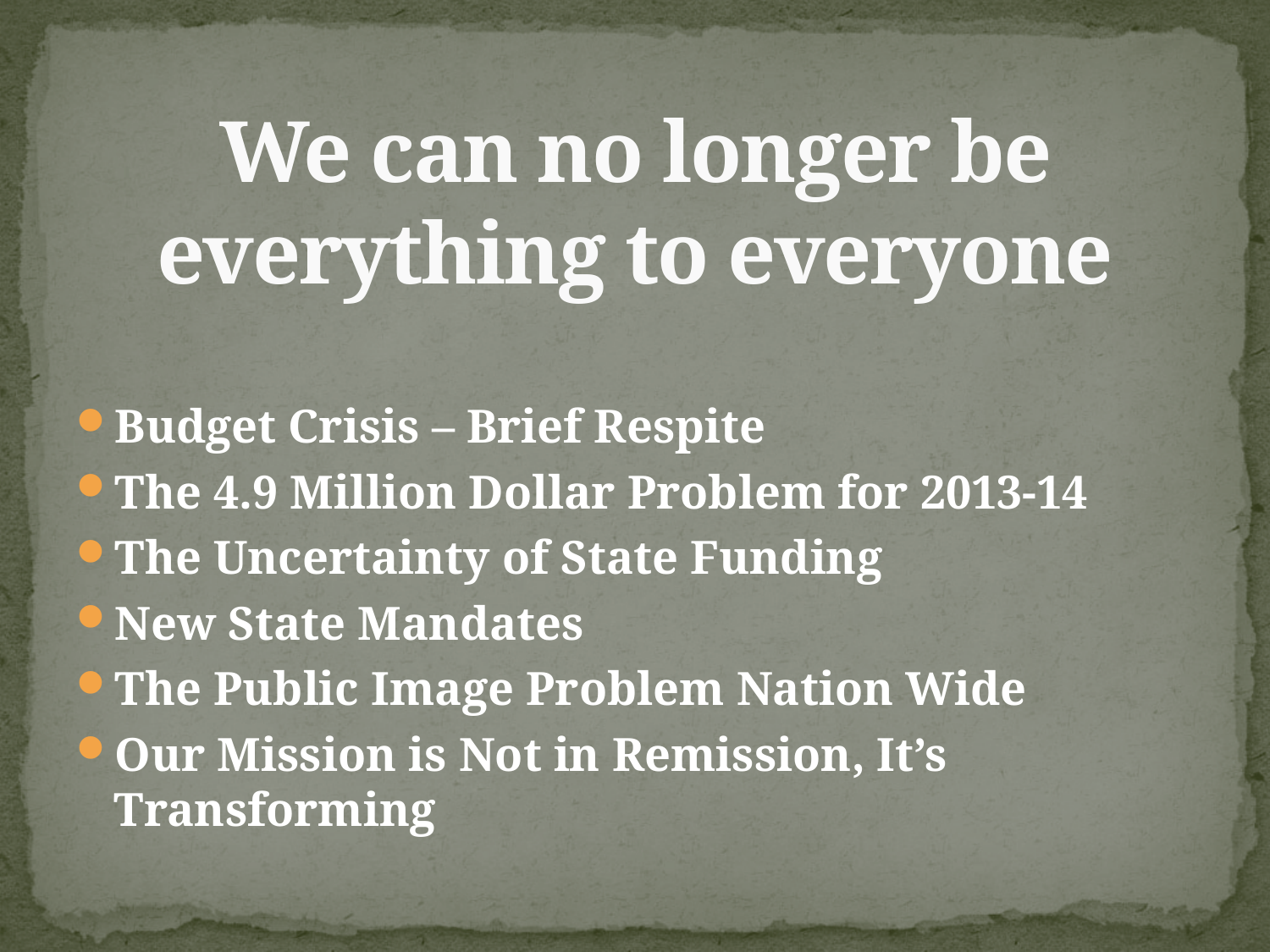

# We can no longer be everything to everyone
Budget Crisis – Brief Respite
The 4.9 Million Dollar Problem for 2013-14
The Uncertainty of State Funding
New State Mandates
The Public Image Problem Nation Wide
Our Mission is Not in Remission, It’s Transforming